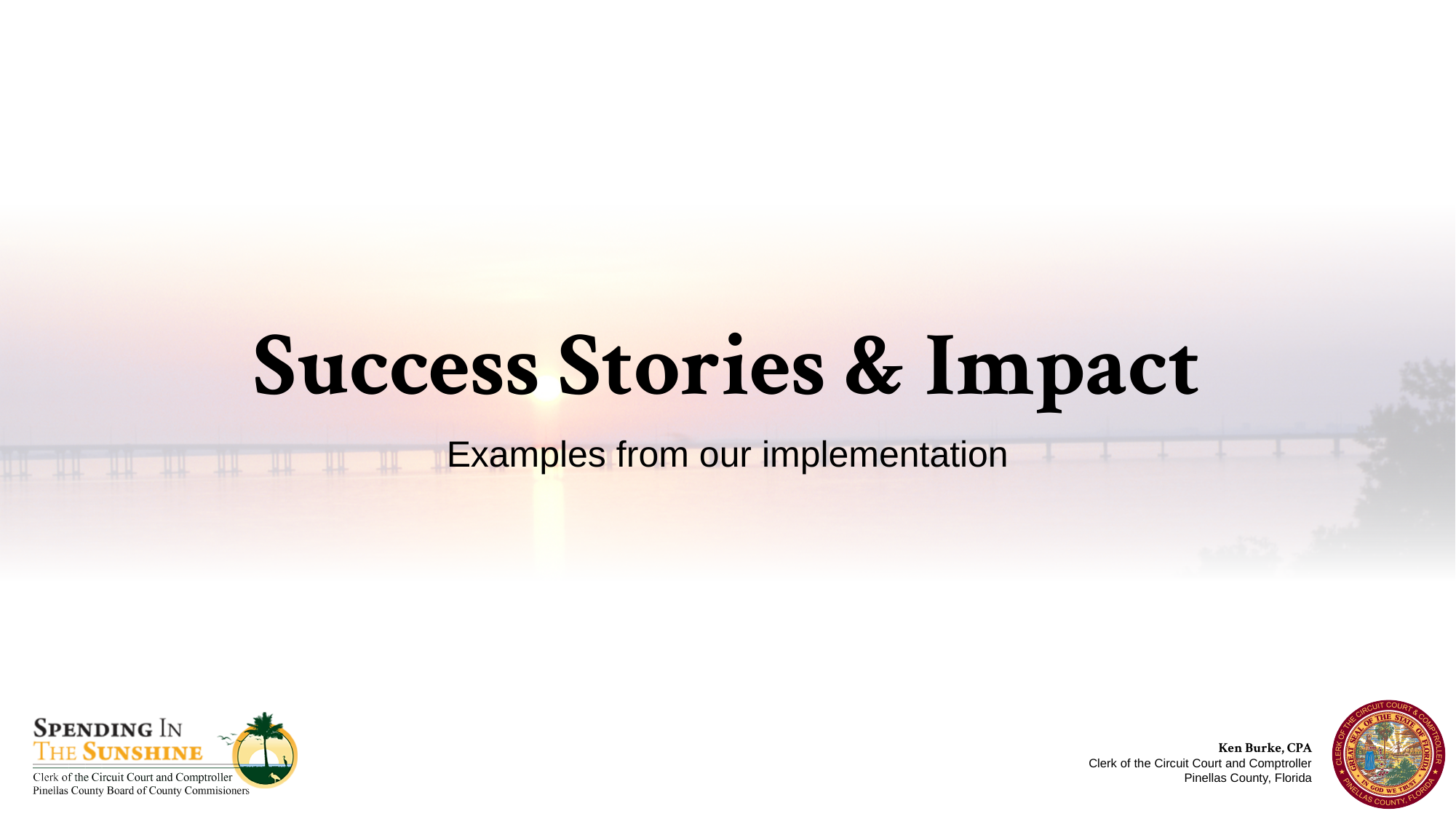

# Success Stories & Impact
Examples from our implementation